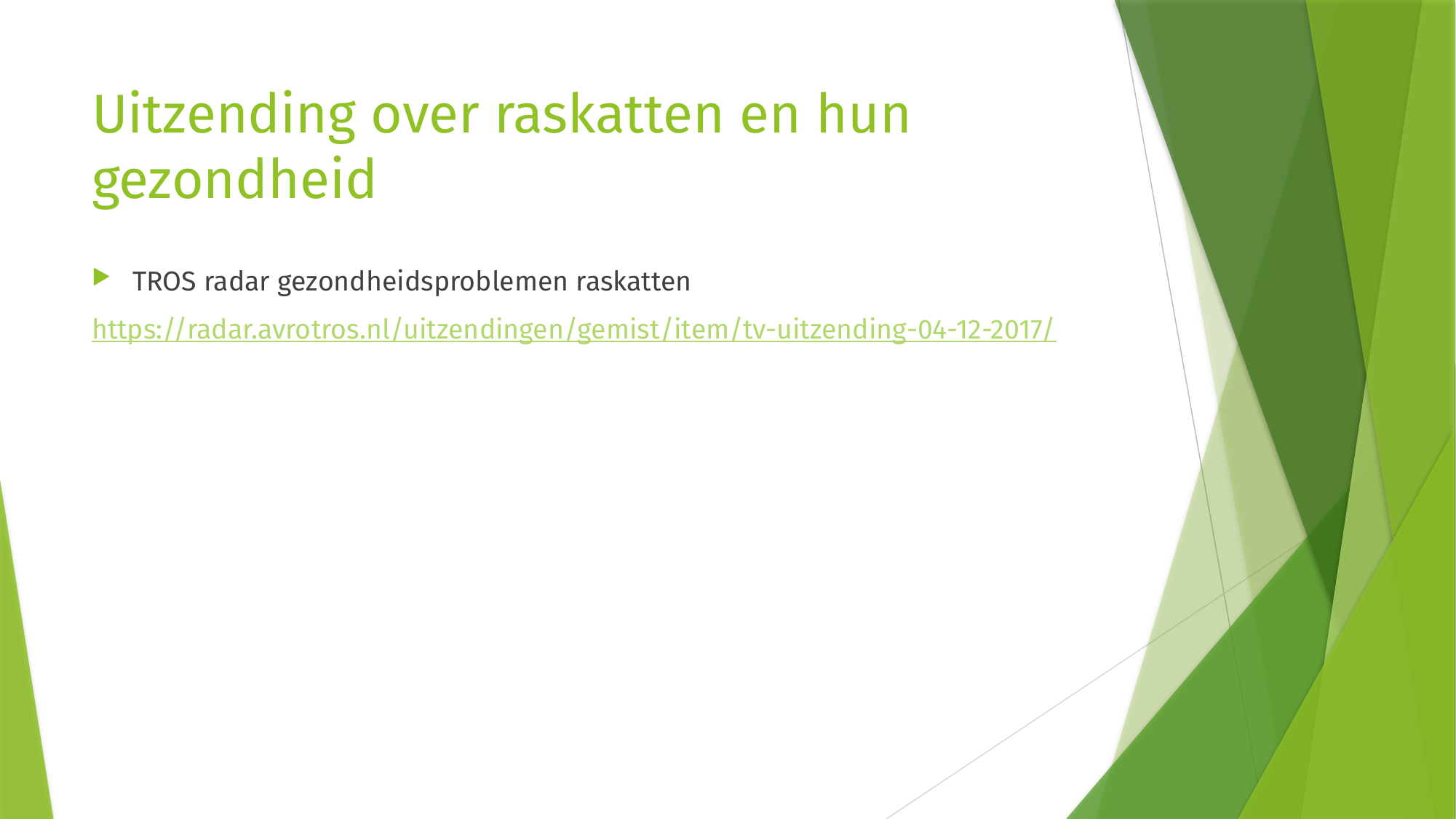

# Uitzending over raskatten en hun gezondheid
TROS radar gezondheidsproblemen raskatten
https://radar.avrotros.nl/uitzendingen/gemist/item/tv-uitzending-04-12-2017/